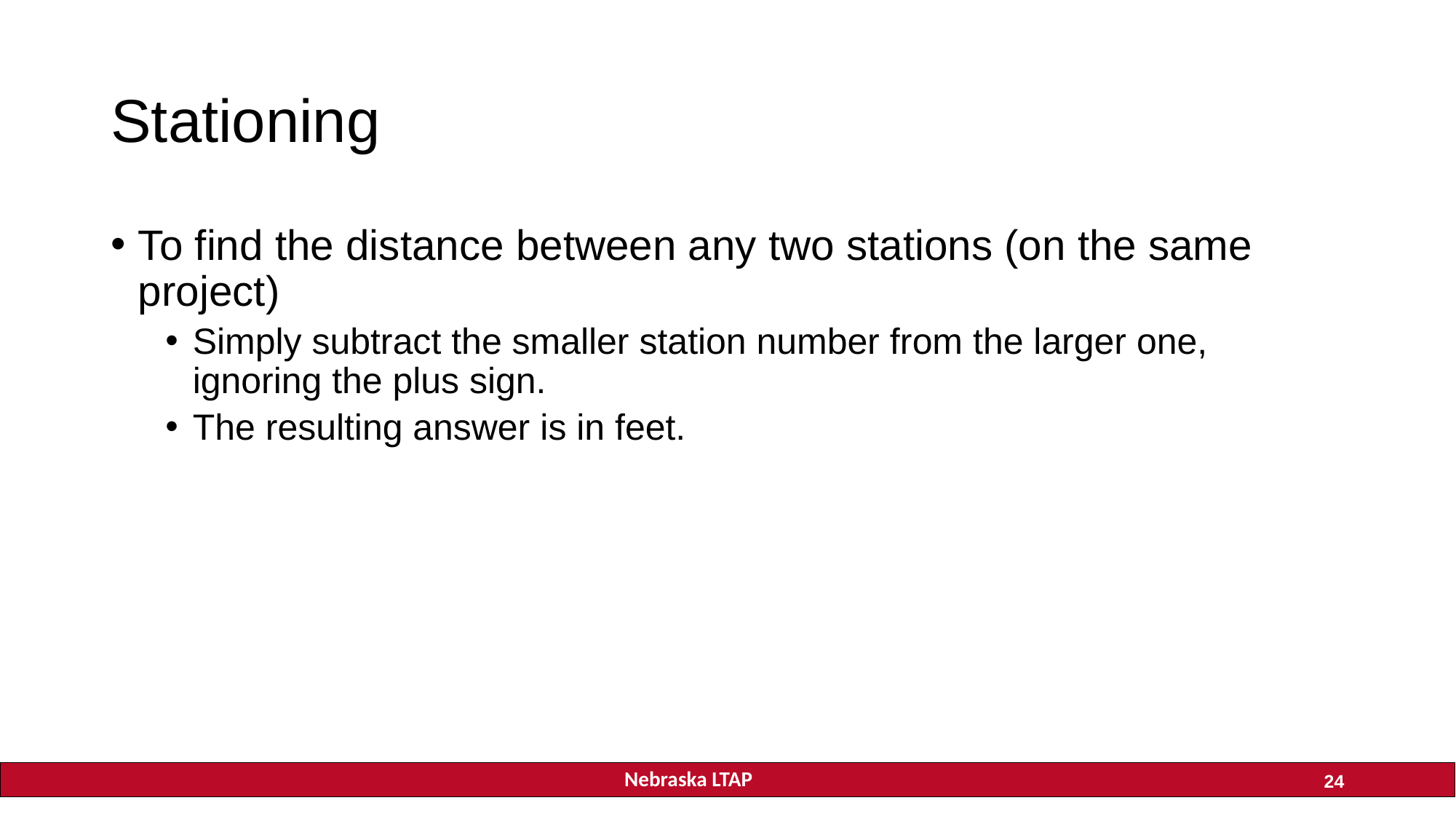

# Stationing
To find the distance between any two stations (on the same project)
Simply subtract the smaller station number from the larger one, ignoring the plus sign.
The resulting answer is in feet.

24